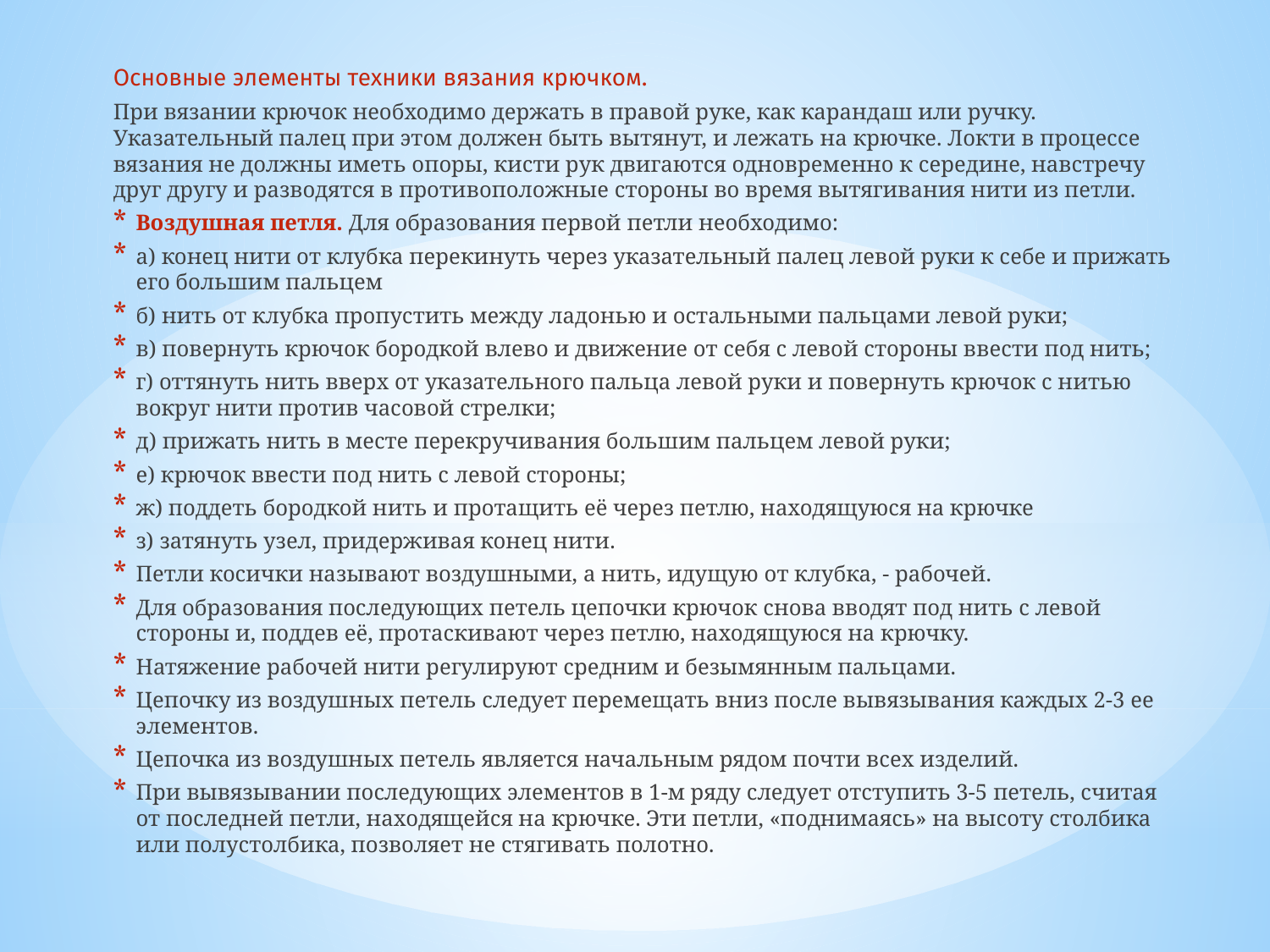

Основные элементы техники вязания крючком.
При вязании крючок необходимо держать в правой руке, как карандаш или ручку. Указательный палец при этом должен быть вытянут, и лежать на крючке. Локти в процессе вязания не должны иметь опоры, кисти рук двигаются одновременно к середине, навстречу друг другу и разводятся в противоположные стороны во время вытягивания нити из петли.
Воздушная петля. Для образования первой петли необходимо:
а) конец нити от клубка перекинуть через указательный палец левой руки к себе и прижать его большим пальцем
б) нить от клубка пропустить между ладонью и остальными пальцами левой руки;
в) повернуть крючок бородкой влево и движение от себя с левой стороны ввести под нить;
г) оттянуть нить вверх от указательного пальца левой руки и повернуть крючок с нитью вокруг нити против часовой стрелки;
д) прижать нить в месте перекручивания большим пальцем левой руки;
е) крючок ввести под нить с левой стороны;
ж) поддеть бородкой нить и протащить её через петлю, находящуюся на крючке
з) затянуть узел, придерживая конец нити.
Петли косички называют воздушными, а нить, идущую от клубка, - рабочей.
	Для образования последующих петель цепочки крючок снова вводят под нить с левой стороны и, поддев её, протаскивают через петлю, находящуюся на крючку.
	Натяжение рабочей нити регулируют средним и безымянным пальцами.
	Цепочку из воздушных петель следует перемещать вниз после вывязывания каждых 2-3 ее элементов.
	Цепочка из воздушных петель является начальным рядом почти всех изделий.
	При вывязывании последующих элементов в 1-м ряду следует отступить 3-5 петель, считая от последней петли, находящейся на крючке. Эти петли, «поднимаясь» на высоту столбика или полустолбика, позволяет не стягивать полотно.